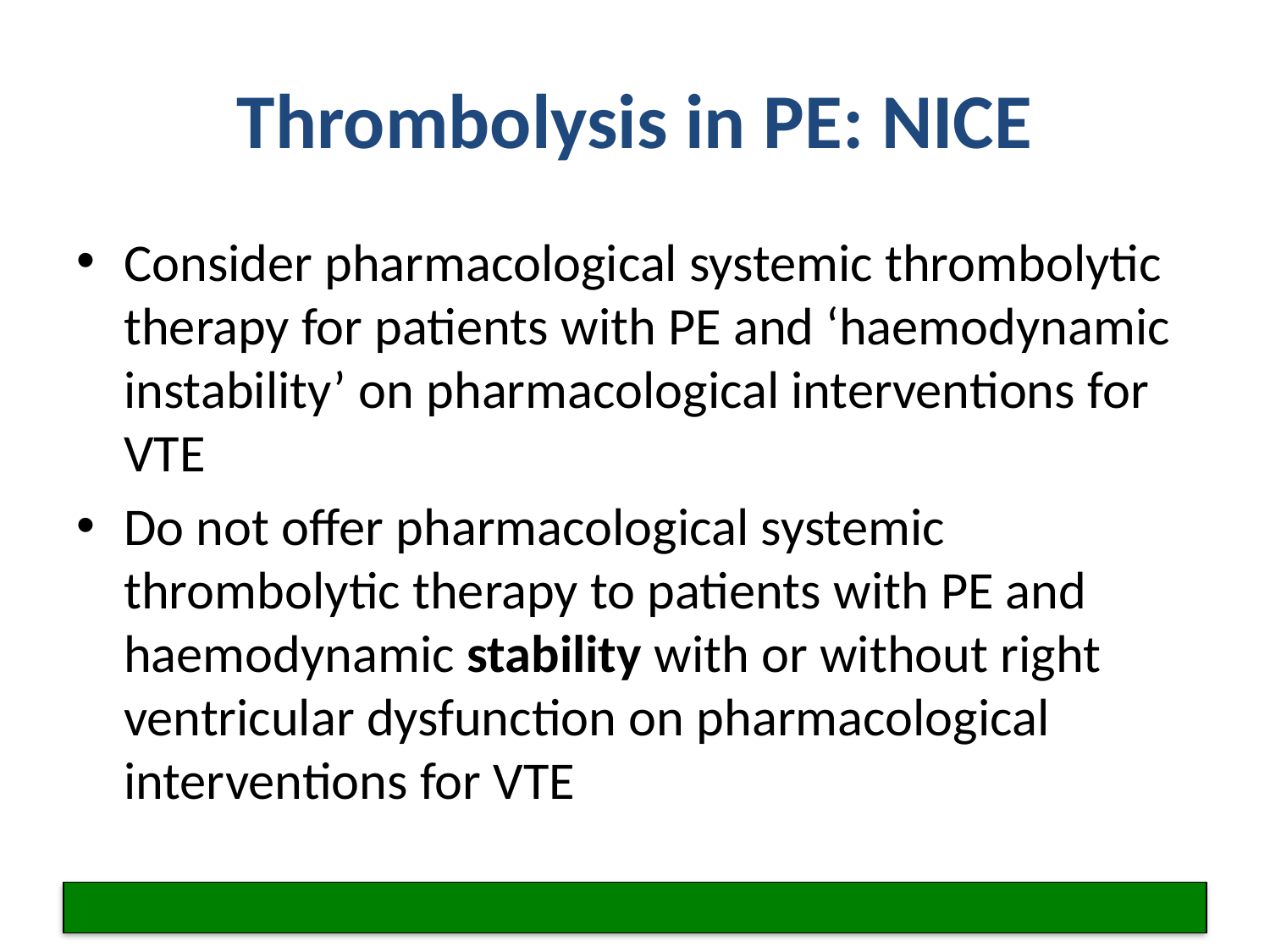

# Thrombolysis in PE: NICE
Consider pharmacological systemic thrombolytic therapy for patients with PE and ‘haemodynamic instability’ on pharmacological interventions for VTE
Do not offer pharmacological systemic thrombolytic therapy to patients with PE and haemodynamic stability with or without right ventricular dysfunction on pharmacological interventions for VTE